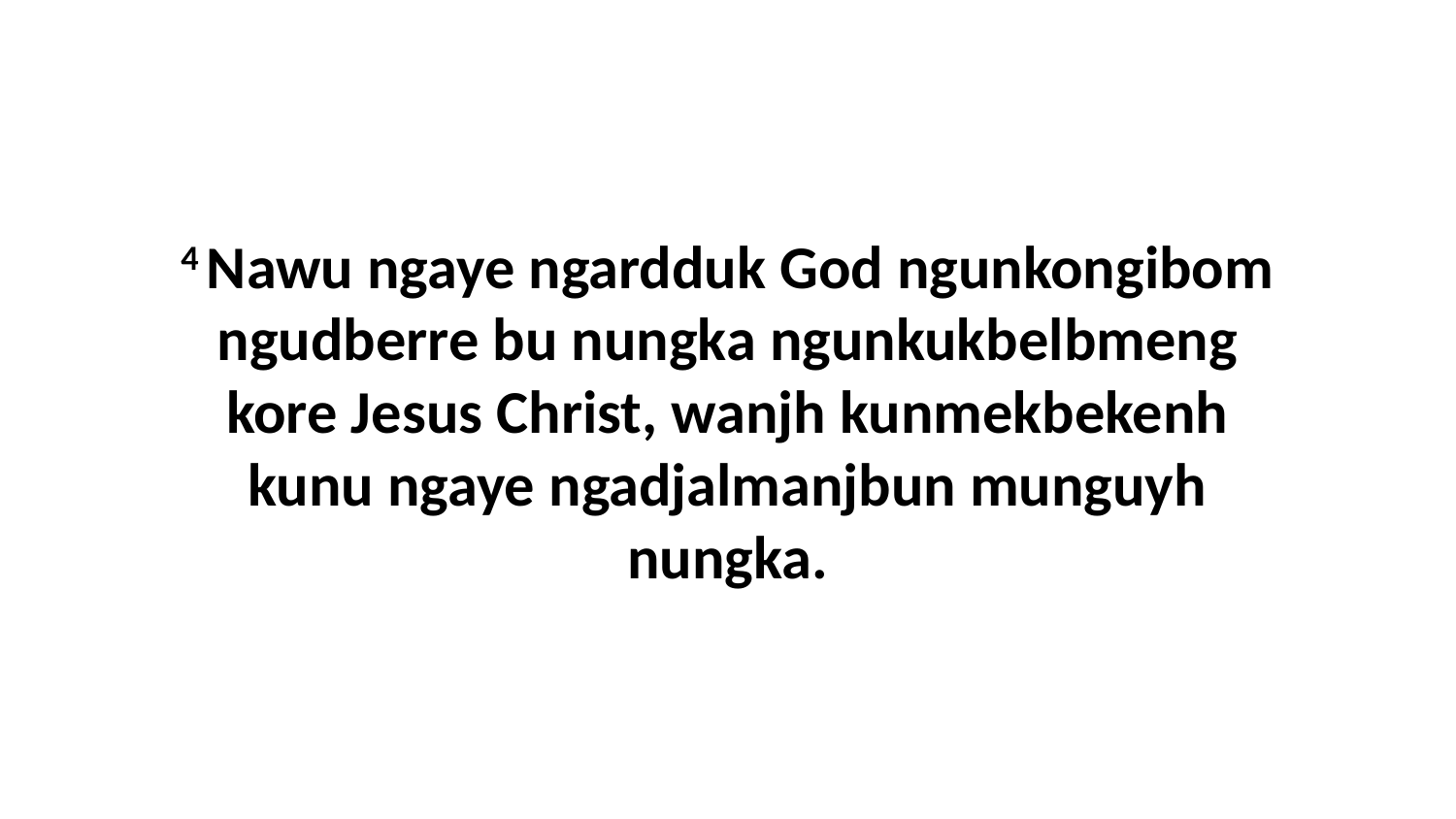

4 Nawu ngaye ngardduk God ngunkongibom ngudberre bu nungka ngunkukbelbmeng kore Jesus Christ, wanjh kunmekbekenh kunu ngaye ngadjalmanjbun munguyh nungka.